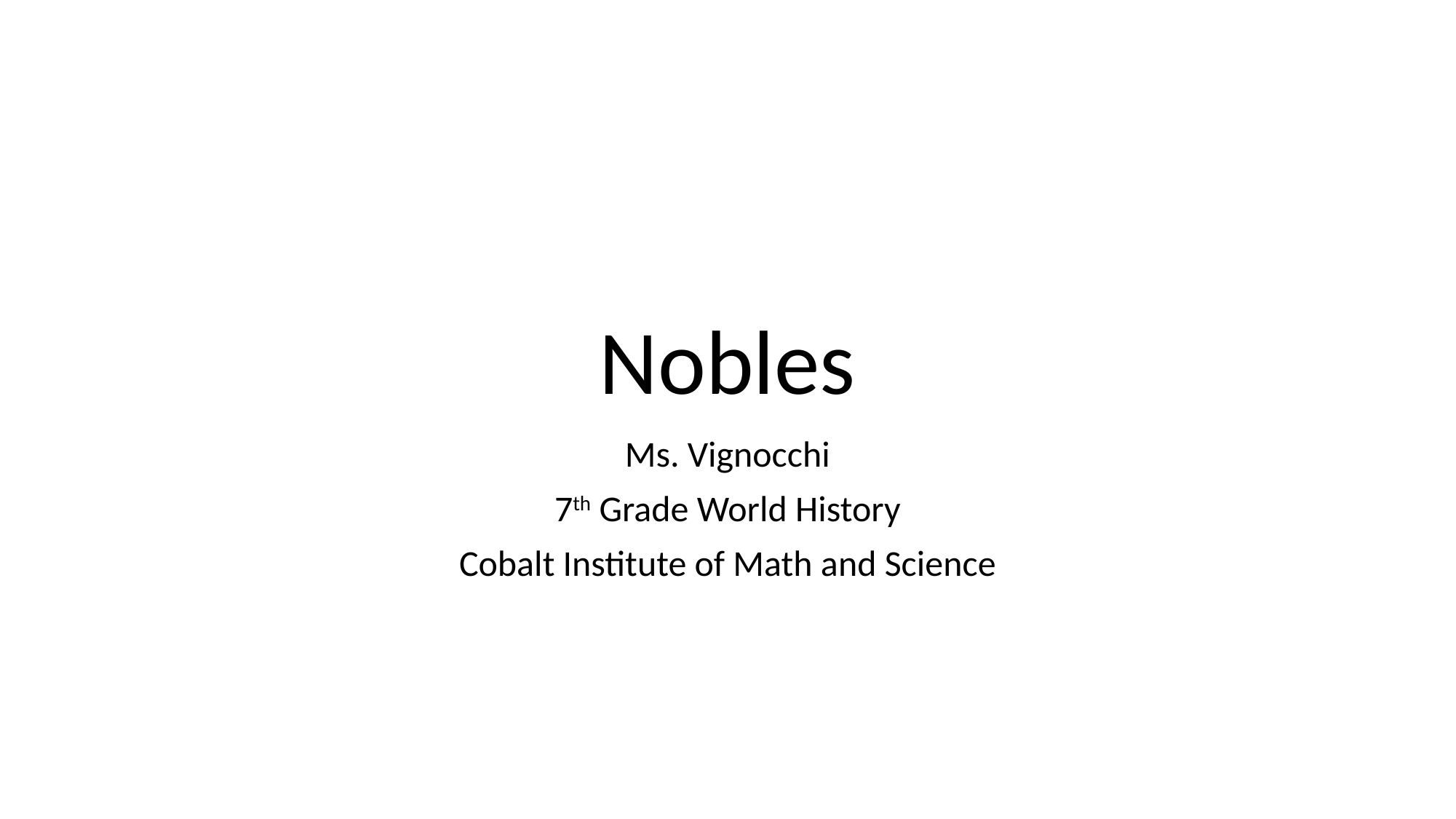

# Nobles
Ms. Vignocchi
7th Grade World History
Cobalt Institute of Math and Science